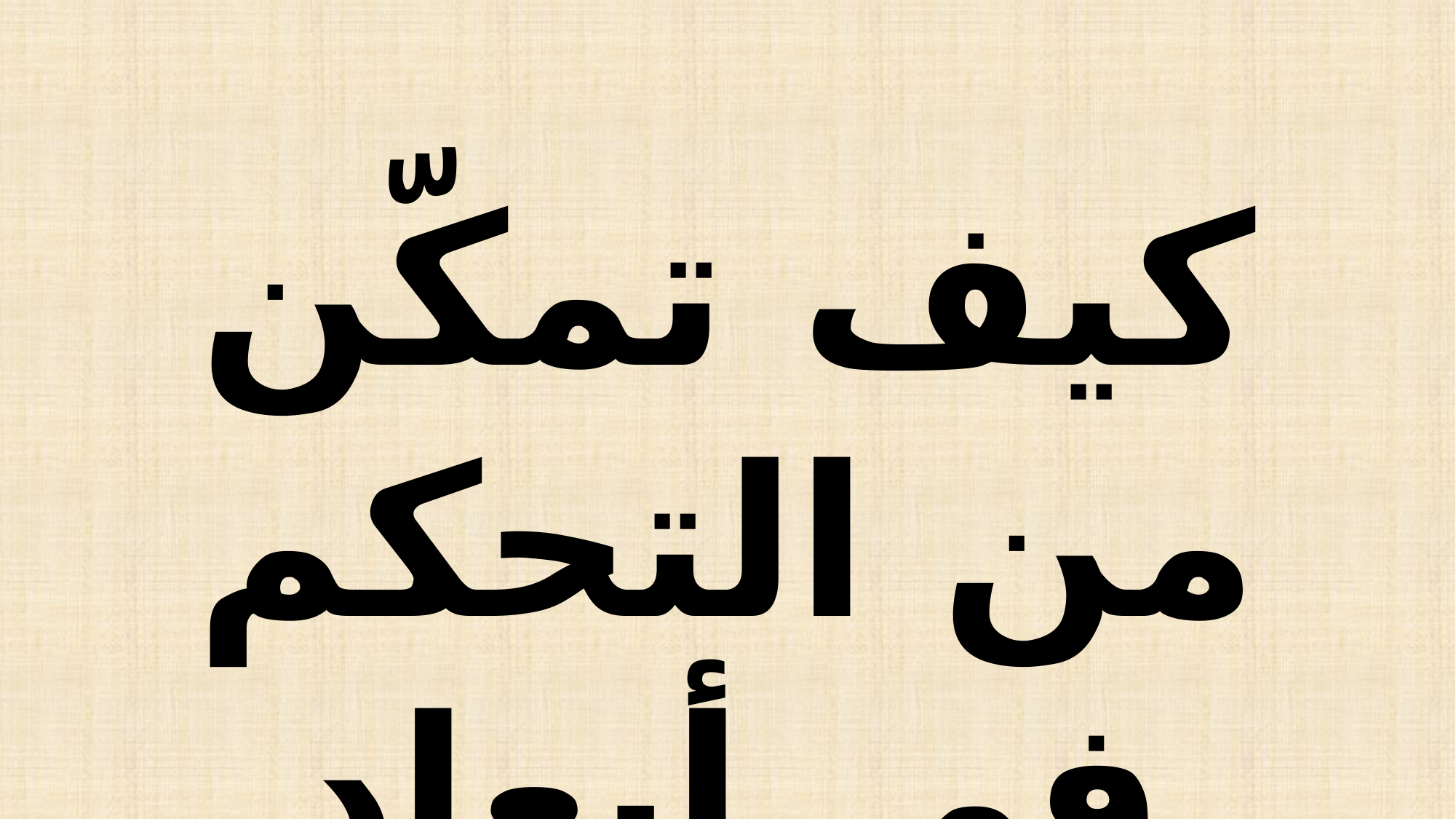

كيف تمكّن من التحكم في أبعاد الحيوانات؟